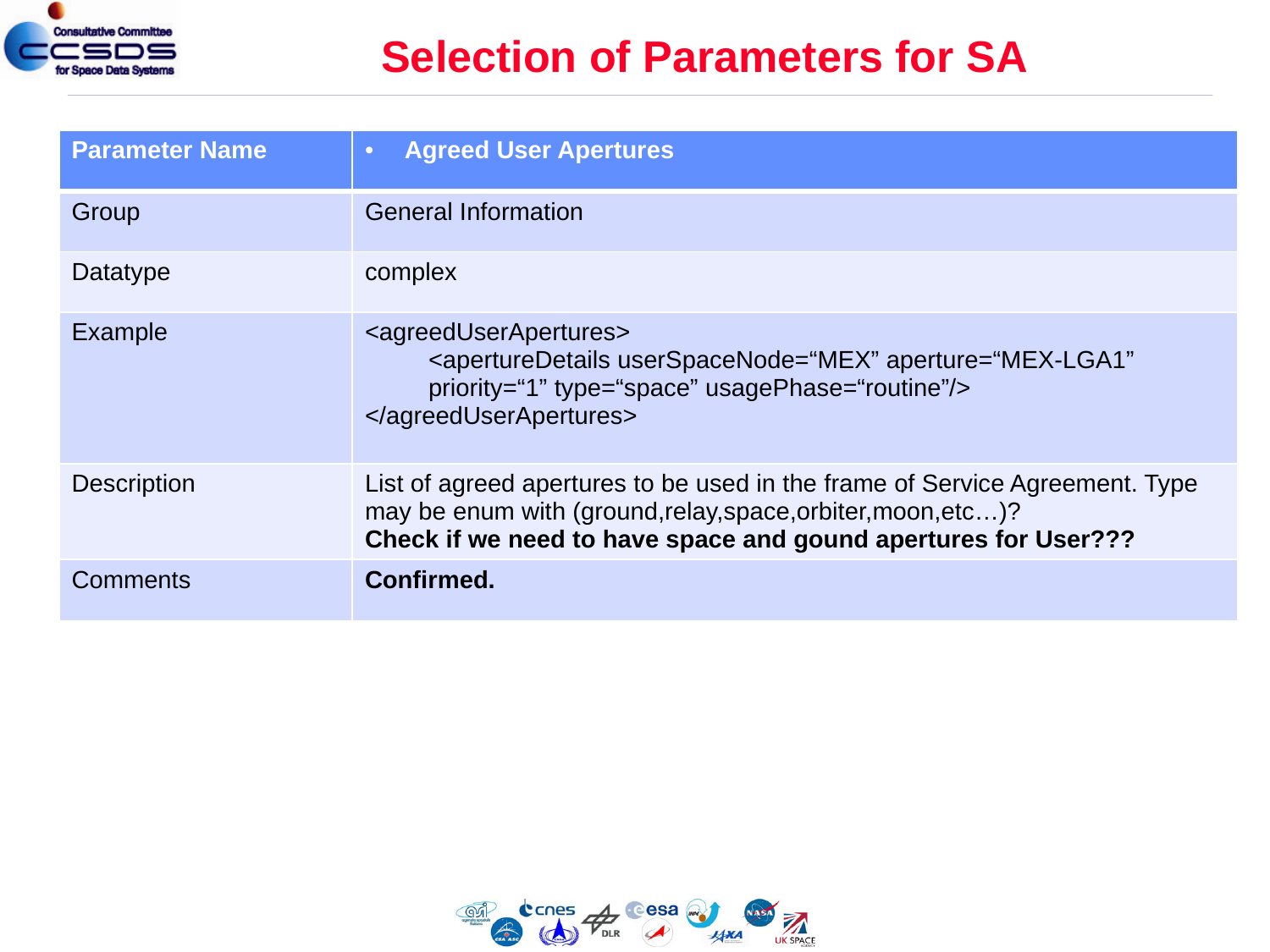

# Selection of Parameters for SA
| Parameter Name | Agreed User Apertures |
| --- | --- |
| Group | General Information |
| Datatype | complex |
| Example | <agreedUserApertures> <apertureDetails userSpaceNode=“MEX” aperture=“MEX-LGA1” priority=“1” type=“space” usagePhase=“routine”/> </agreedUserApertures> |
| Description | List of agreed apertures to be used in the frame of Service Agreement. Type may be enum with (ground,relay,space,orbiter,moon,etc…)? Check if we need to have space and gound apertures for User??? |
| Comments | Confirmed. |